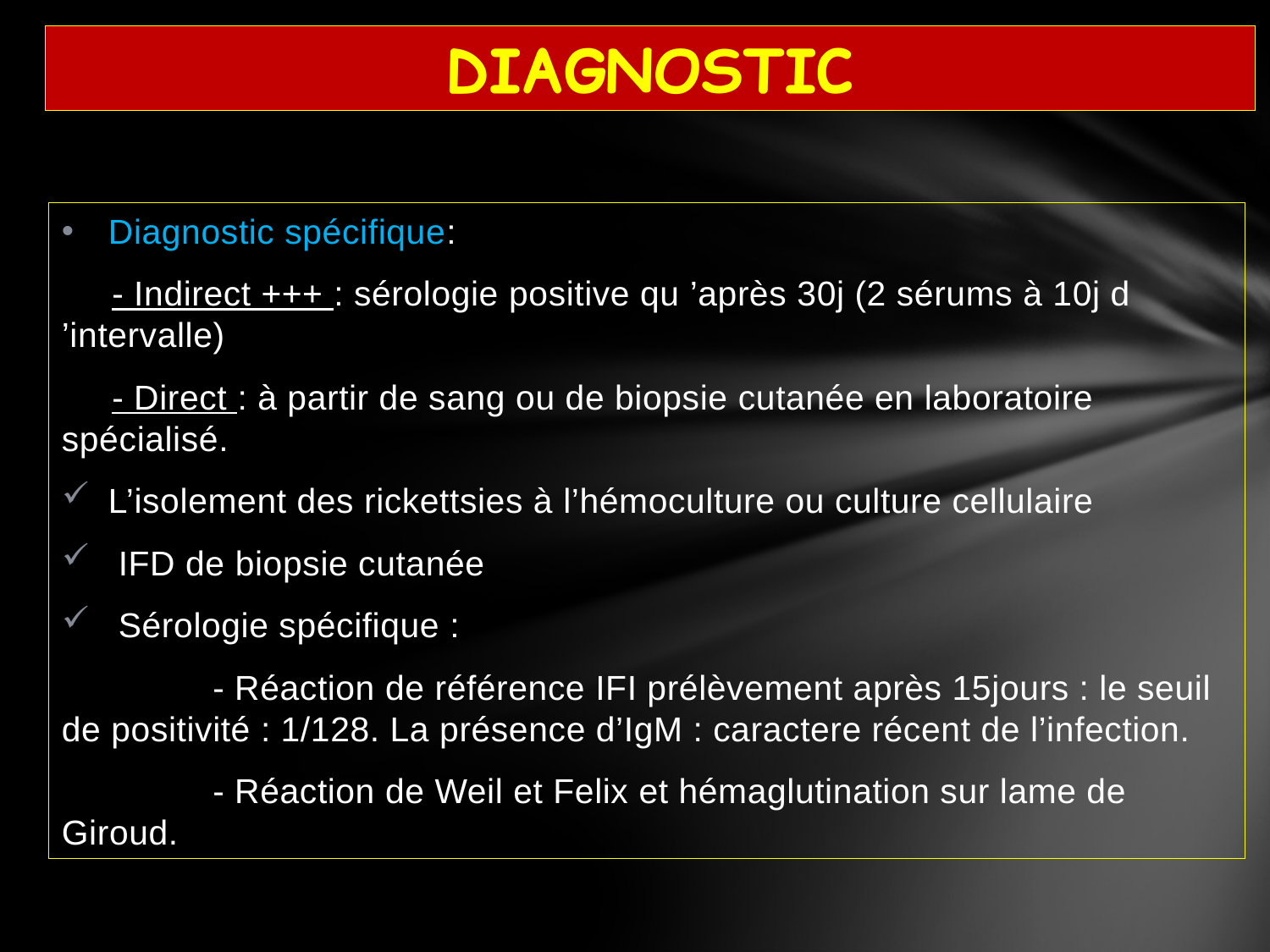

# DIAGNOSTIC
Diagnostic spécifique:
     - Indirect +++ : sérologie positive qu ’après 30j (2 sérums à 10j d ’intervalle)
     - Direct : à partir de sang ou de biopsie cutanée en laboratoire spécialisé.
L’isolement des rickettsies à l’hémoculture ou culture cellulaire
 IFD de biopsie cutanée
 Sérologie spécifique :
               - Réaction de référence IFI prélèvement après 15jours : le seuil de positivité : 1/128. La présence d’IgM : caractere récent de l’infection.
               - Réaction de Weil et Felix et hémaglutination sur lame de Giroud.